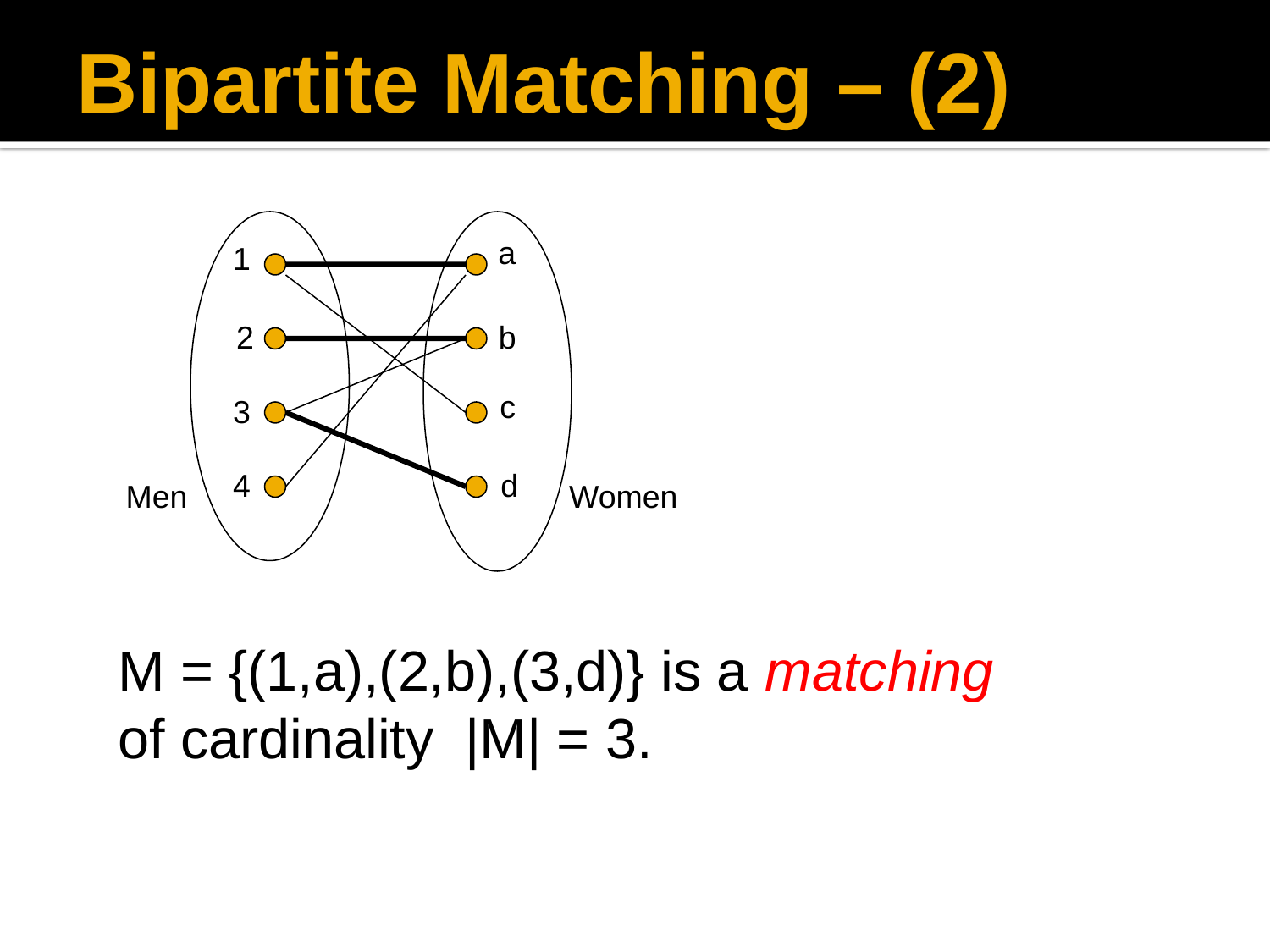

# Bipartite Matching – (2)

a
1

2
b

c
3

4
d
Men
Women

M = {(1,a),(2,b),(3,d)} is a matching
of cardinality  |M| = 3.